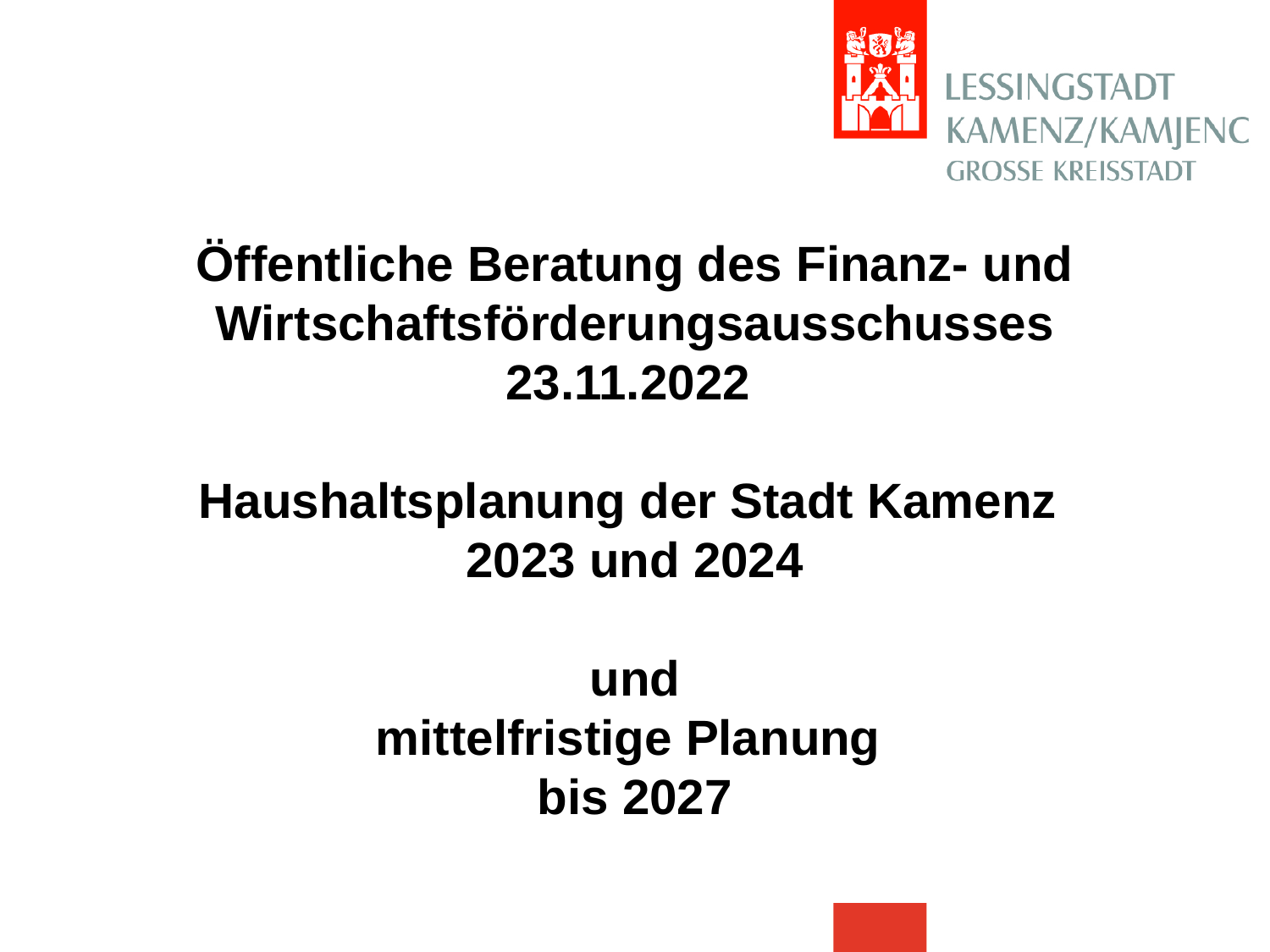

Öffentliche Beratung des Finanz- und Wirtschaftsförderungsausschusses 23.11.2022

Haushaltsplanung der Stadt Kamenz
2023 und 2024

und
mittelfristige Planung
bis 2027